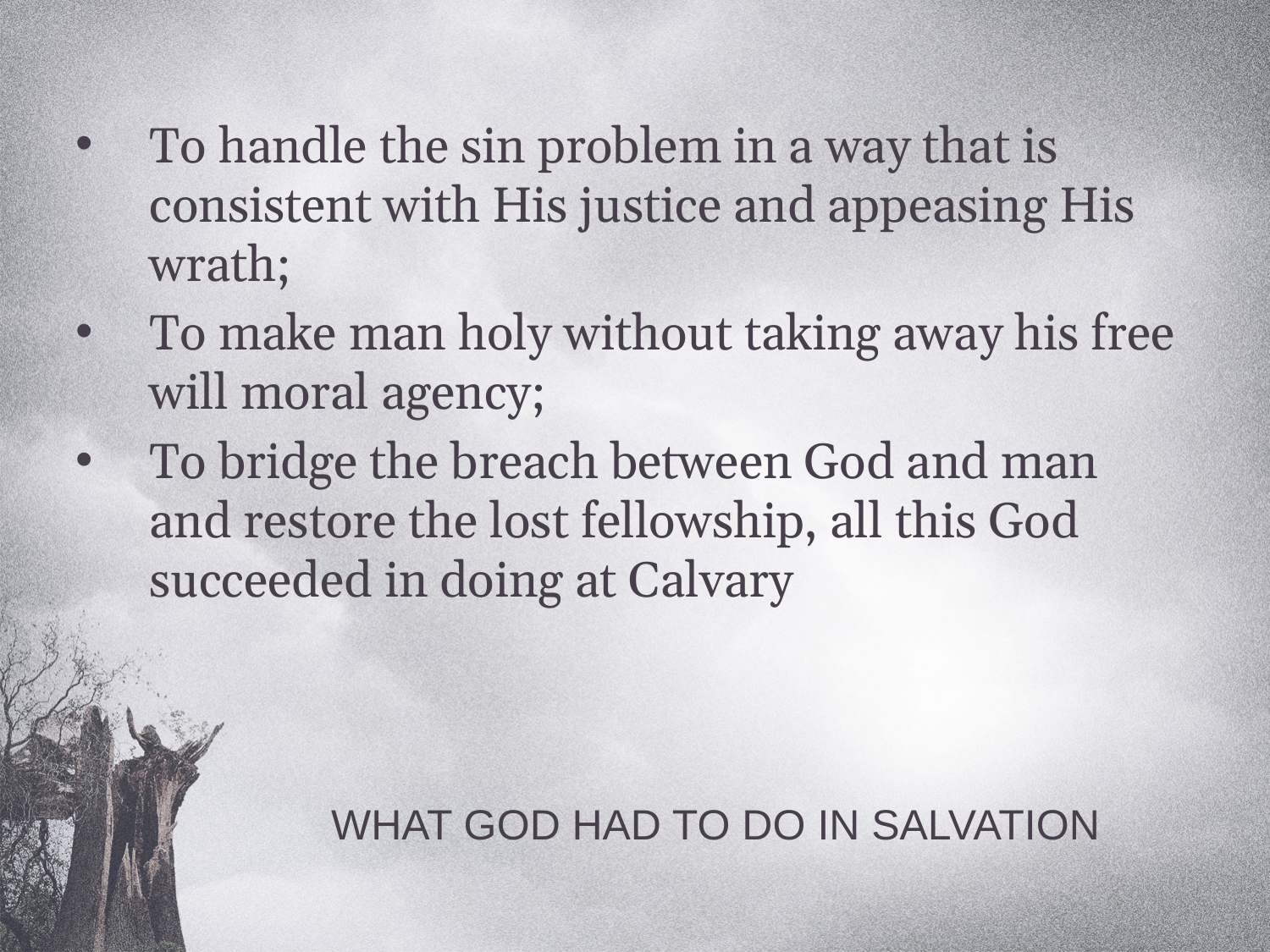

To handle the sin problem in a way that is consistent with His justice and appeasing His wrath;
To make man holy without taking away his free will moral agency;
To bridge the breach between God and man and restore the lost fellowship, all this God succeeded in doing at Calvary
# WHAT GOD HAD TO DO IN SALVATION